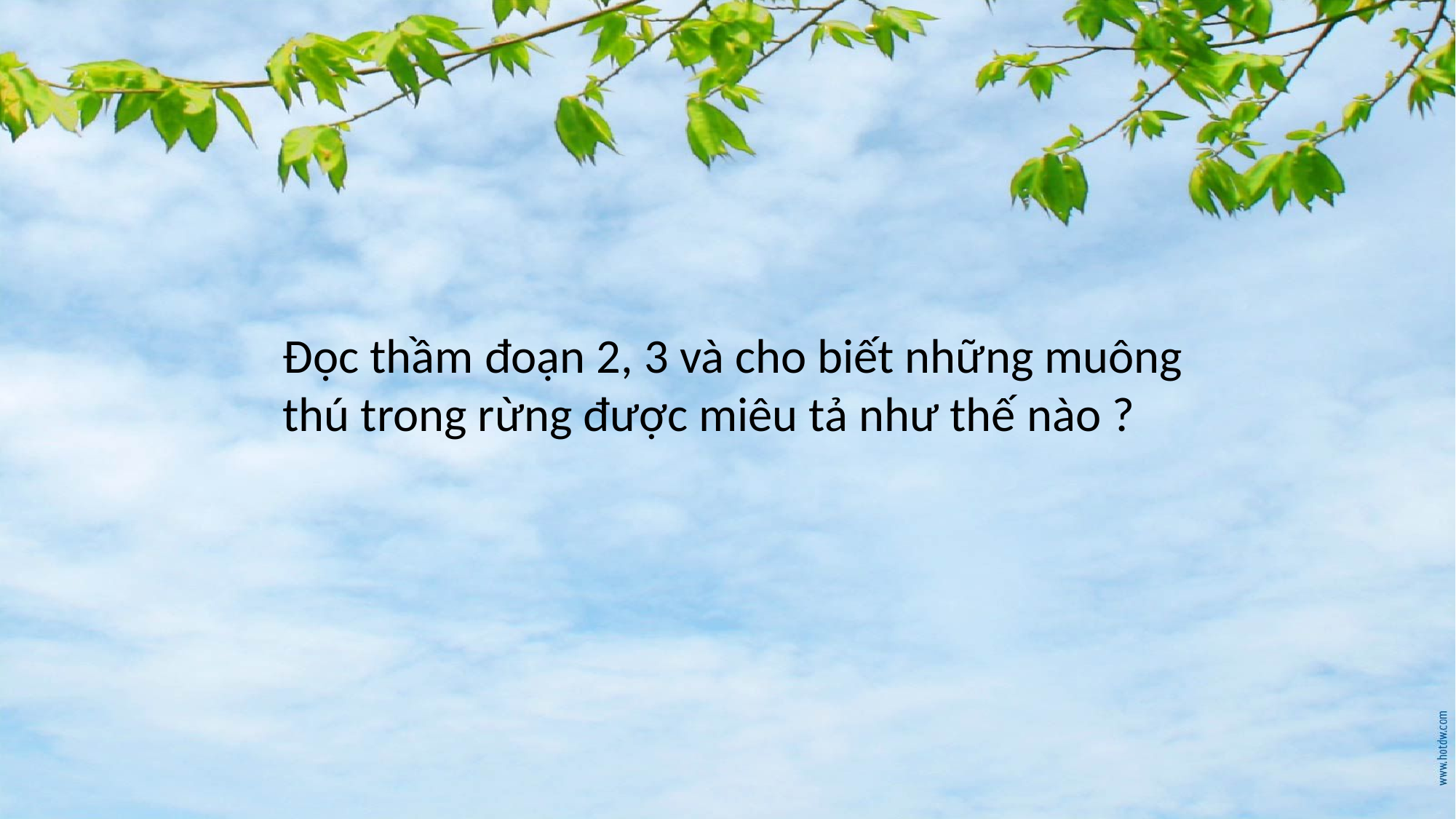

Đọc thầm đoạn 2, 3 và cho biết những muông thú trong rừng được miêu tả như thế nào ?